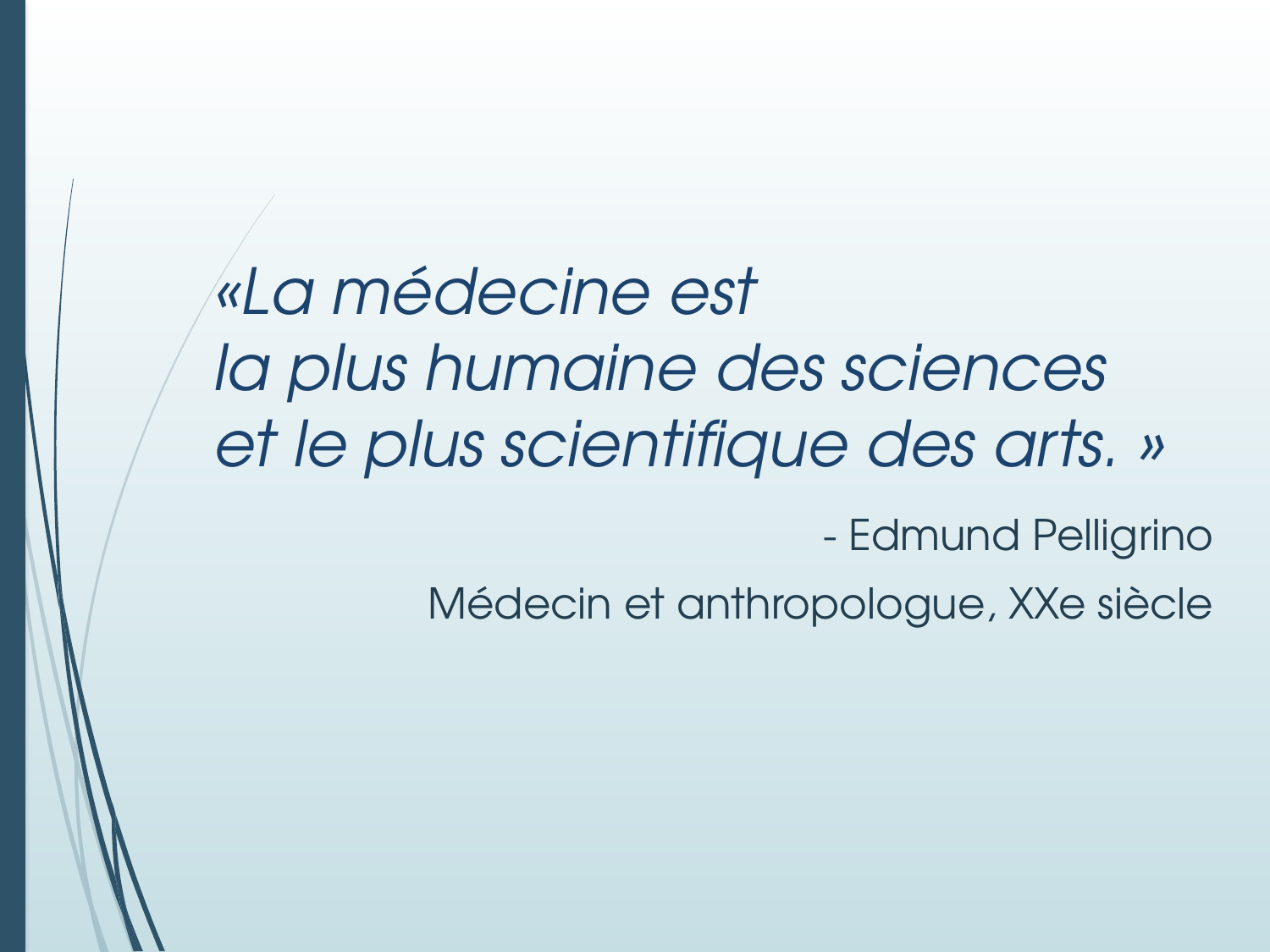

# «La médecine est la plus humaine des sciences et le plus scientifique des arts. »
			- Edmund Pelligrino
Médecin et anthropologue, XXe siècle